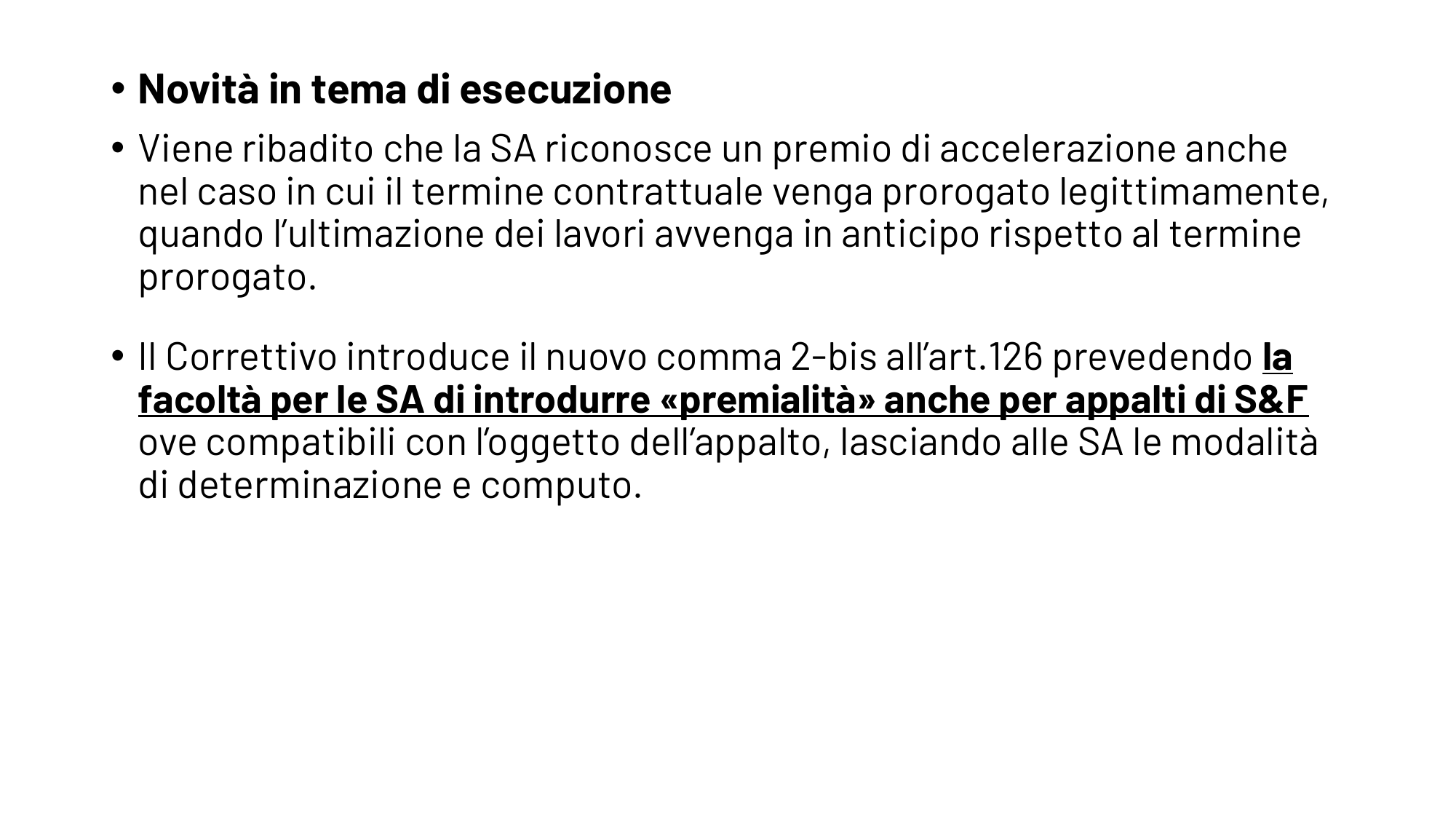

Novità in tema di esecuzione
Viene ribadito che la SA riconosce un premio di accelerazione anche nel caso in cui il termine contrattuale venga prorogato legittimamente, quando l’ultimazione dei lavori avvenga in anticipo rispetto al termine prorogato.
Il Correttivo introduce il nuovo comma 2-bis all’art.126 prevedendo la facoltà per le SA di introdurre «premialità» anche per appalti di S&F ove compatibili con l’oggetto dell’appalto, lasciando alle SA le modalità di determinazione e computo.